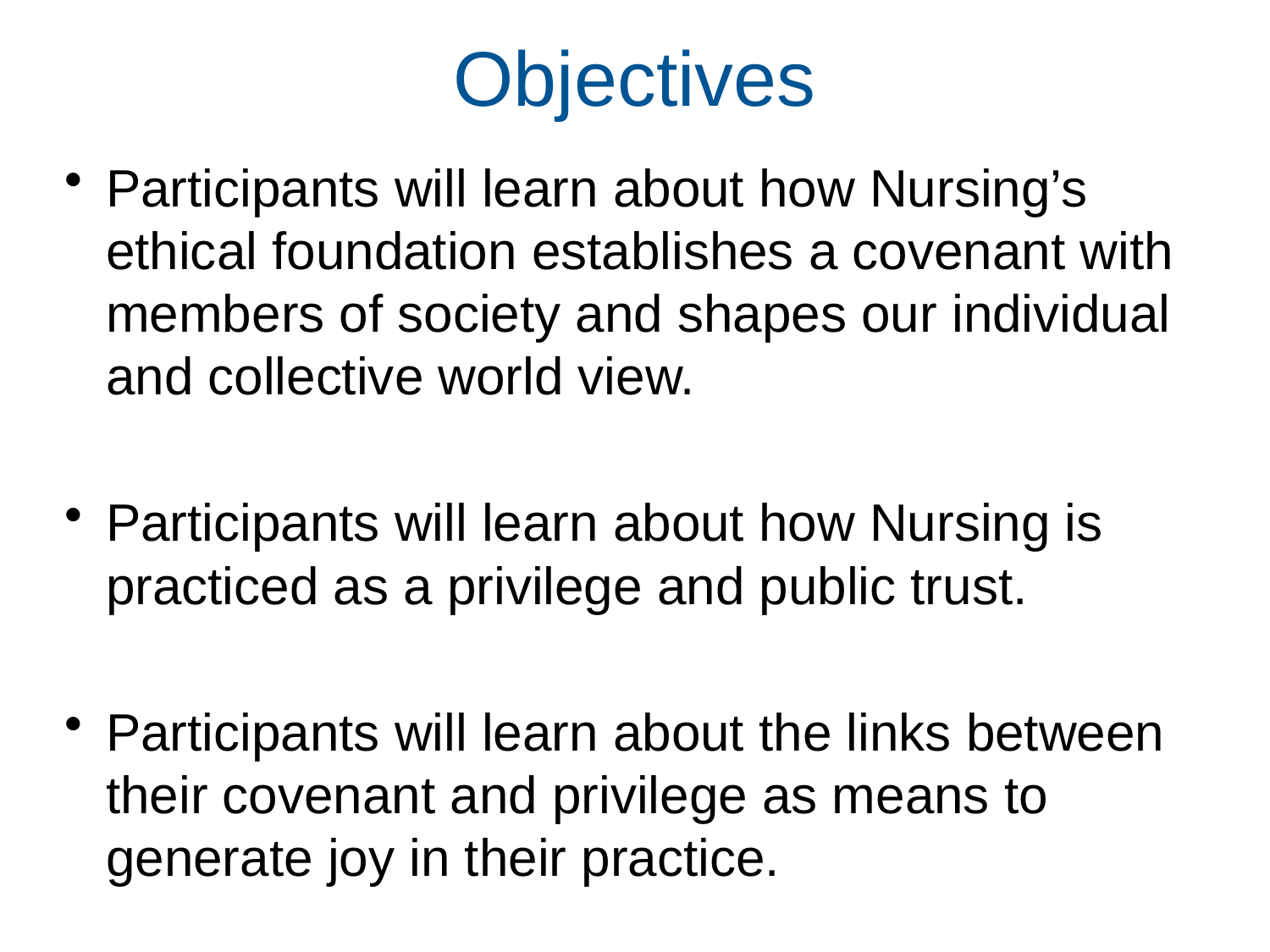

# Objectives
Participants will learn about how Nursing’s ethical foundation establishes a covenant with members of society and shapes our individual and collective world view.

Participants will learn about how Nursing is practiced as a privilege and public trust.

Participants will learn about the links between their covenant and privilege as means to generate joy in their practice.